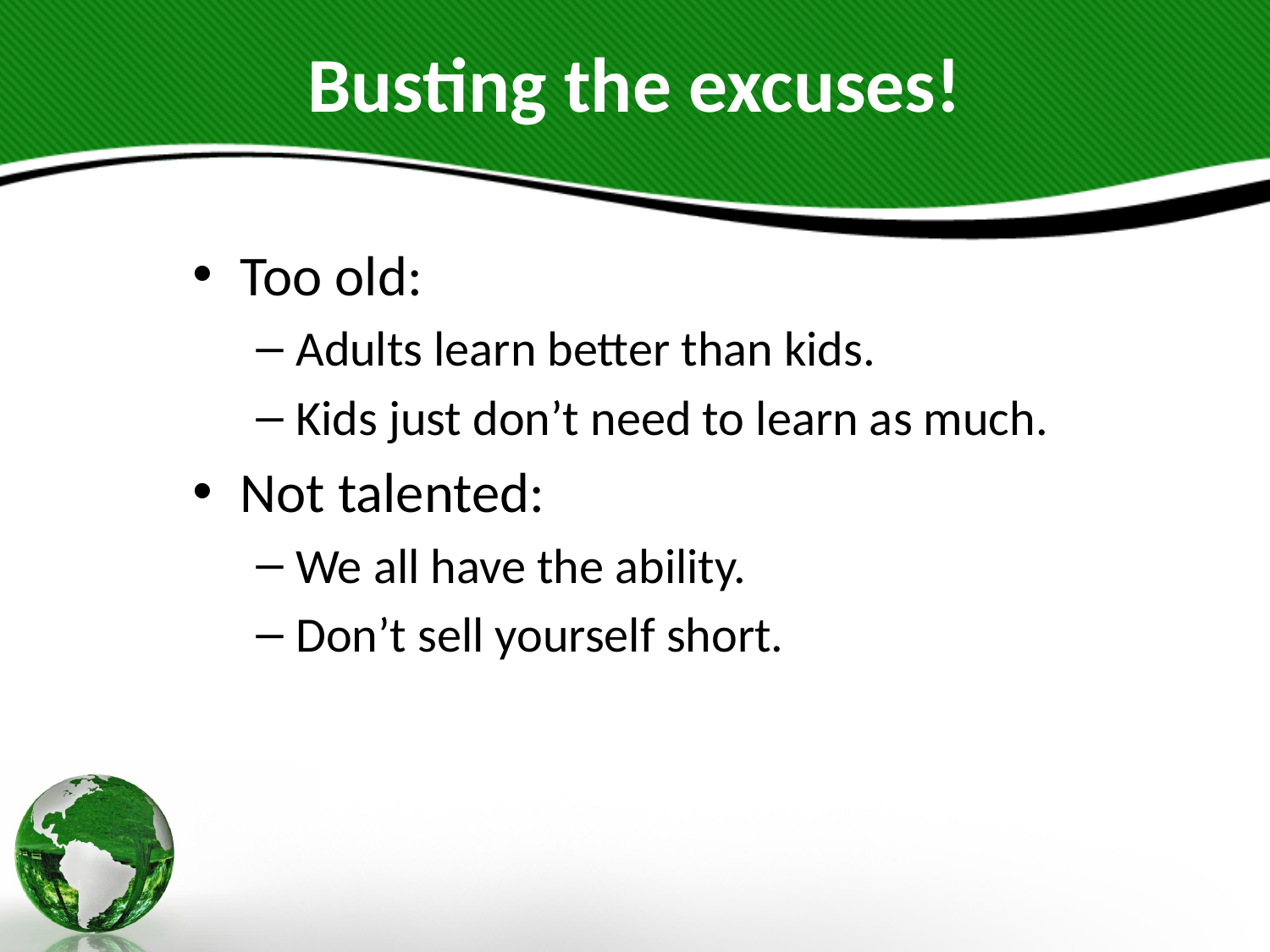

# Busting the excuses!
Too old:
Adults learn better than kids.
Kids just don’t need to learn as much.
Not talented:
We all have the ability.
Don’t sell yourself short.